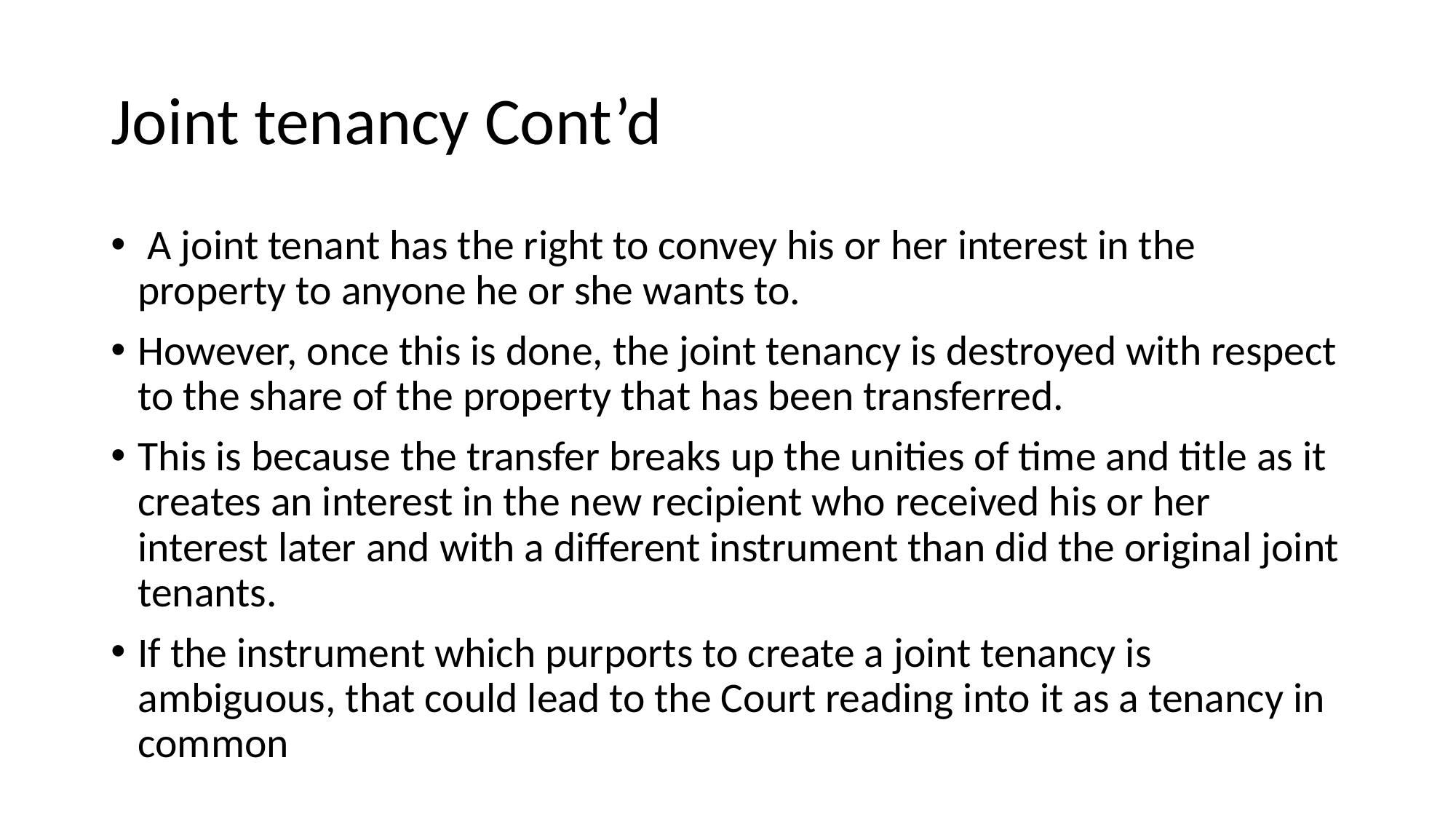

# Joint tenancy Cont’d
 A joint tenant has the right to convey his or her interest in the property to anyone he or she wants to.
However, once this is done, the joint tenancy is destroyed with respect to the share of the property that has been transferred.
This is because the transfer breaks up the unities of time and title as it creates an interest in the new recipient who received his or her interest later and with a different instrument than did the original joint tenants.
If the instrument which purports to create a joint tenancy is ambiguous, that could lead to the Court reading into it as a tenancy in common